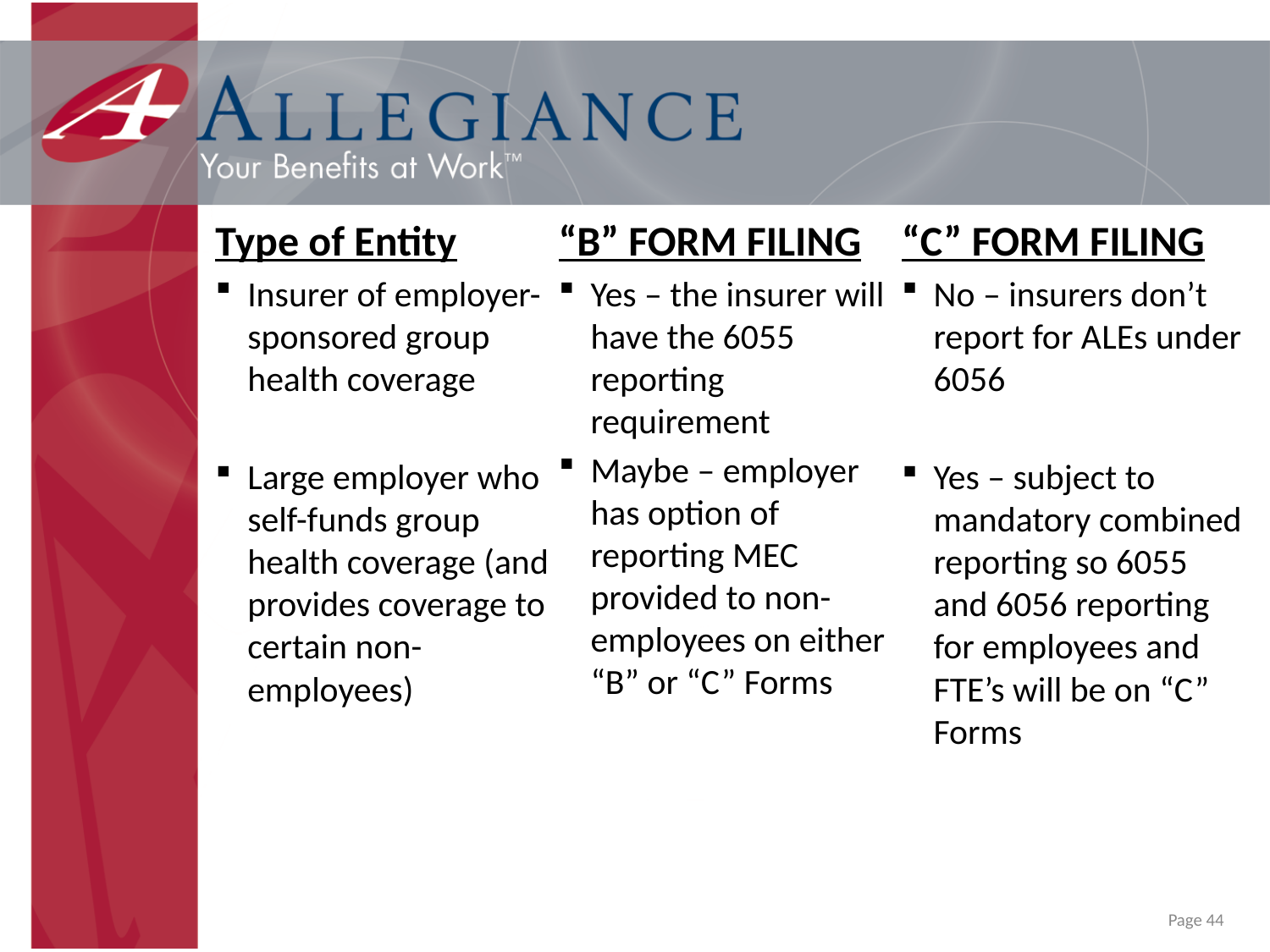

Type of Entity
Insurer of employer-sponsored group health coverage

Large employer who self-funds group health coverage (and provides coverage to certain non-employees)

“B” FORM FILING
Yes – the insurer will have the 6055 reporting requirement
Maybe – employer has option of reporting MEC provided to non-employees on either “B” or “C” Forms

“C” FORM FILING
No – insurers don’t report for ALEs under 6056

Yes – subject to mandatory combined reporting so 6055 and 6056 reporting for employees and FTE’s will be on “C” Forms
Page 44